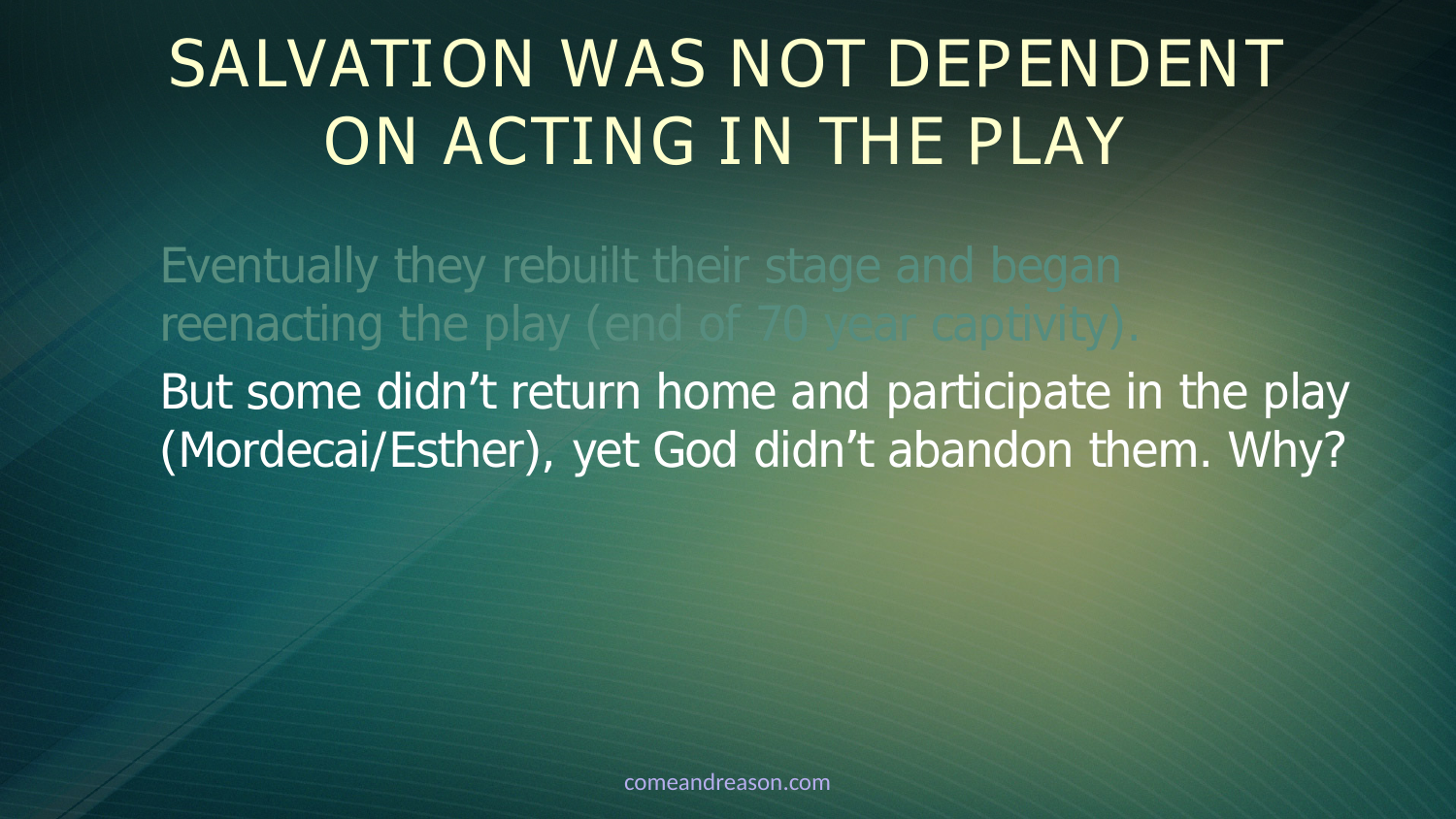

# Salvation Was NOT Dependent on Acting in the Play
Eventually they rebuilt their stage and began reenacting the play (end of 70 year captivity).
But some didn’t return home and participate in the play (Mordecai/Esther), yet God didn’t abandon them. Why?
comeandreason.com